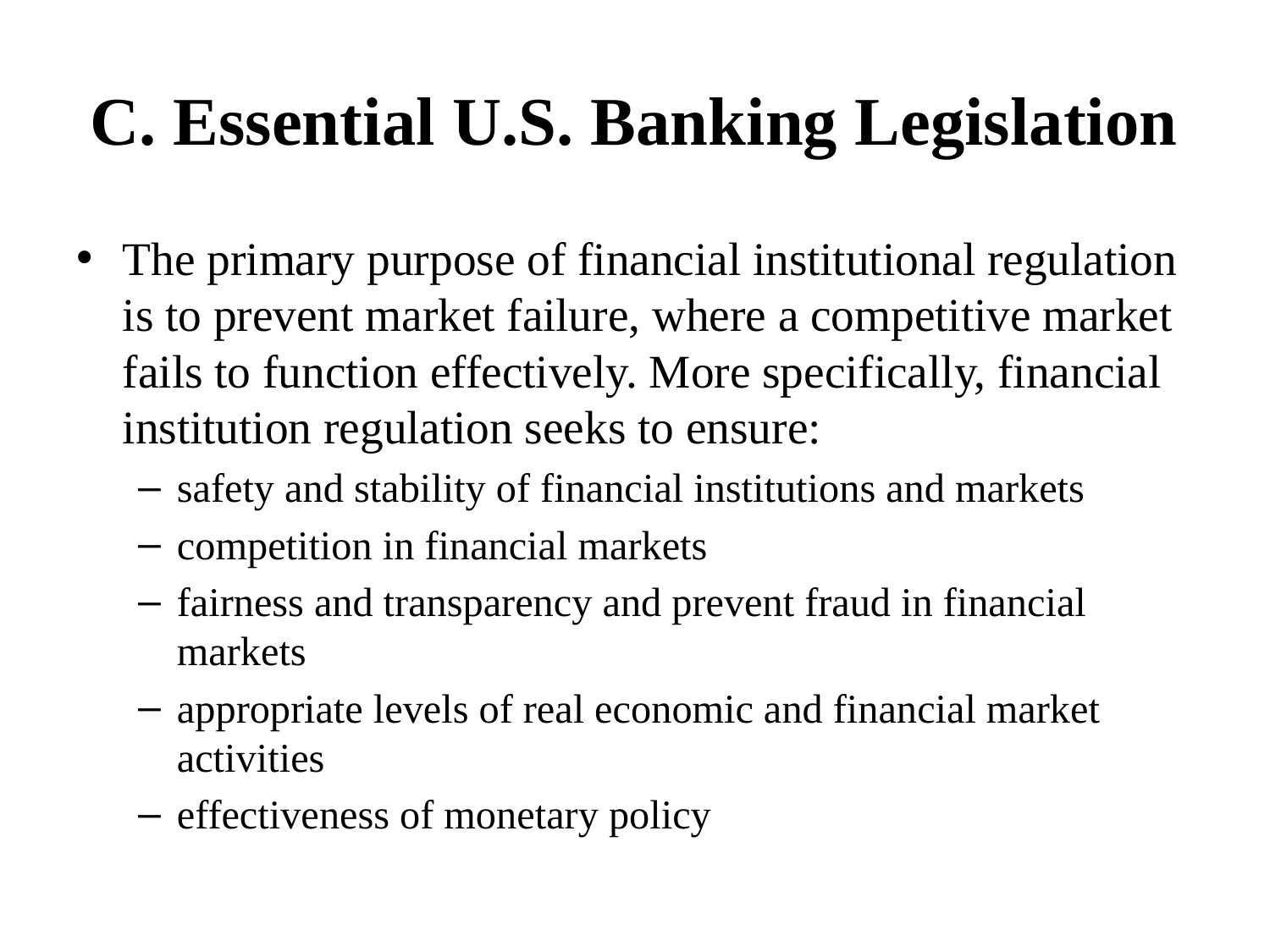

# C. Essential U.S. Banking Legislation
The primary purpose of financial institutional regulation is to prevent market failure, where a competitive market fails to function effectively. More specifically, financial institution regulation seeks to ensure:
safety and stability of financial institutions and markets
competition in financial markets
fairness and transparency and prevent fraud in financial markets
appropriate levels of real economic and financial market activities
effectiveness of monetary policy